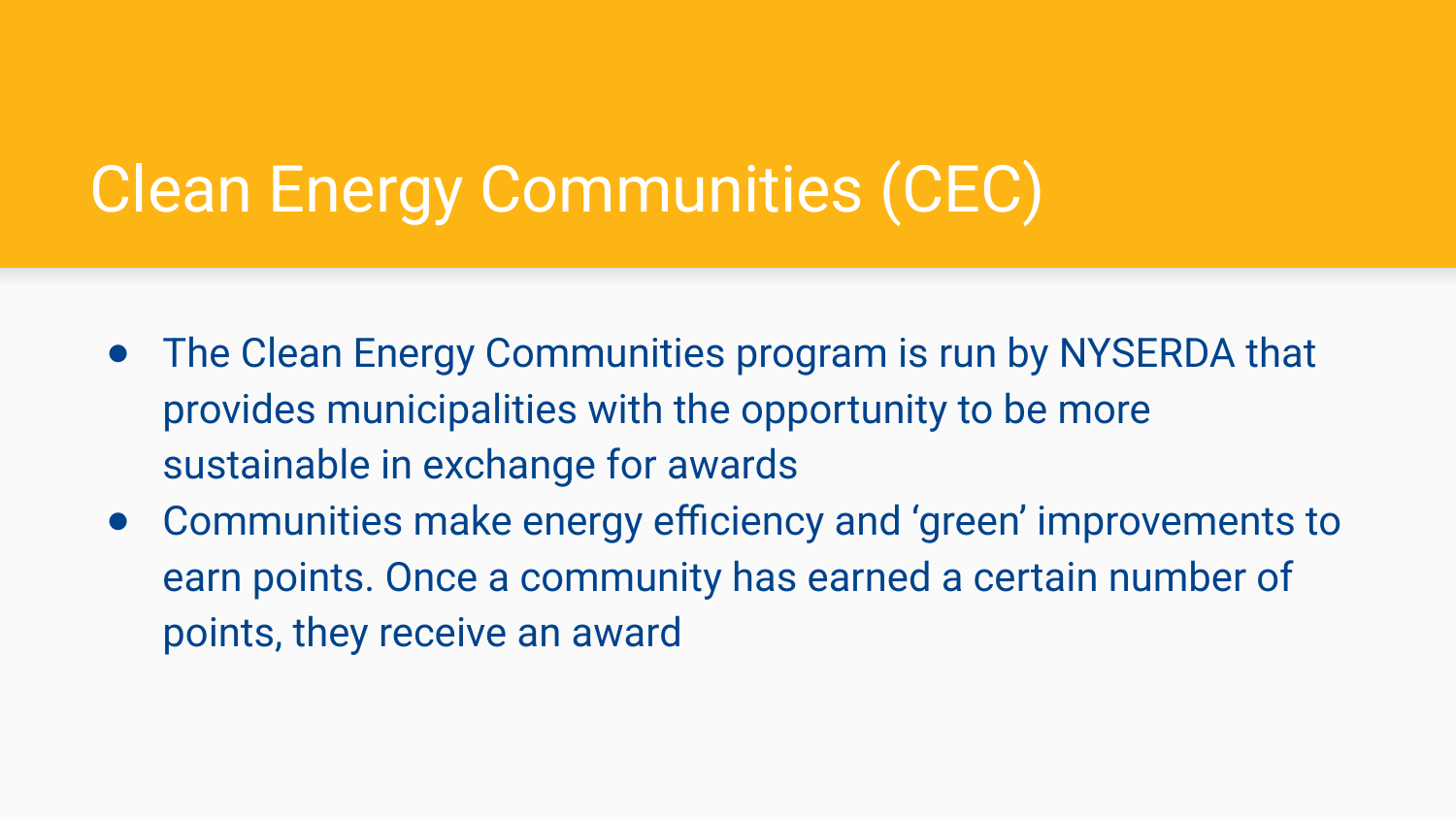

# Clean Energy Communities (CEC)
The Clean Energy Communities program is run by NYSERDA that provides municipalities with the opportunity to be more sustainable in exchange for awards
Communities make energy efficiency and ‘green’ improvements to earn points. Once a community has earned a certain number of points, they receive an award